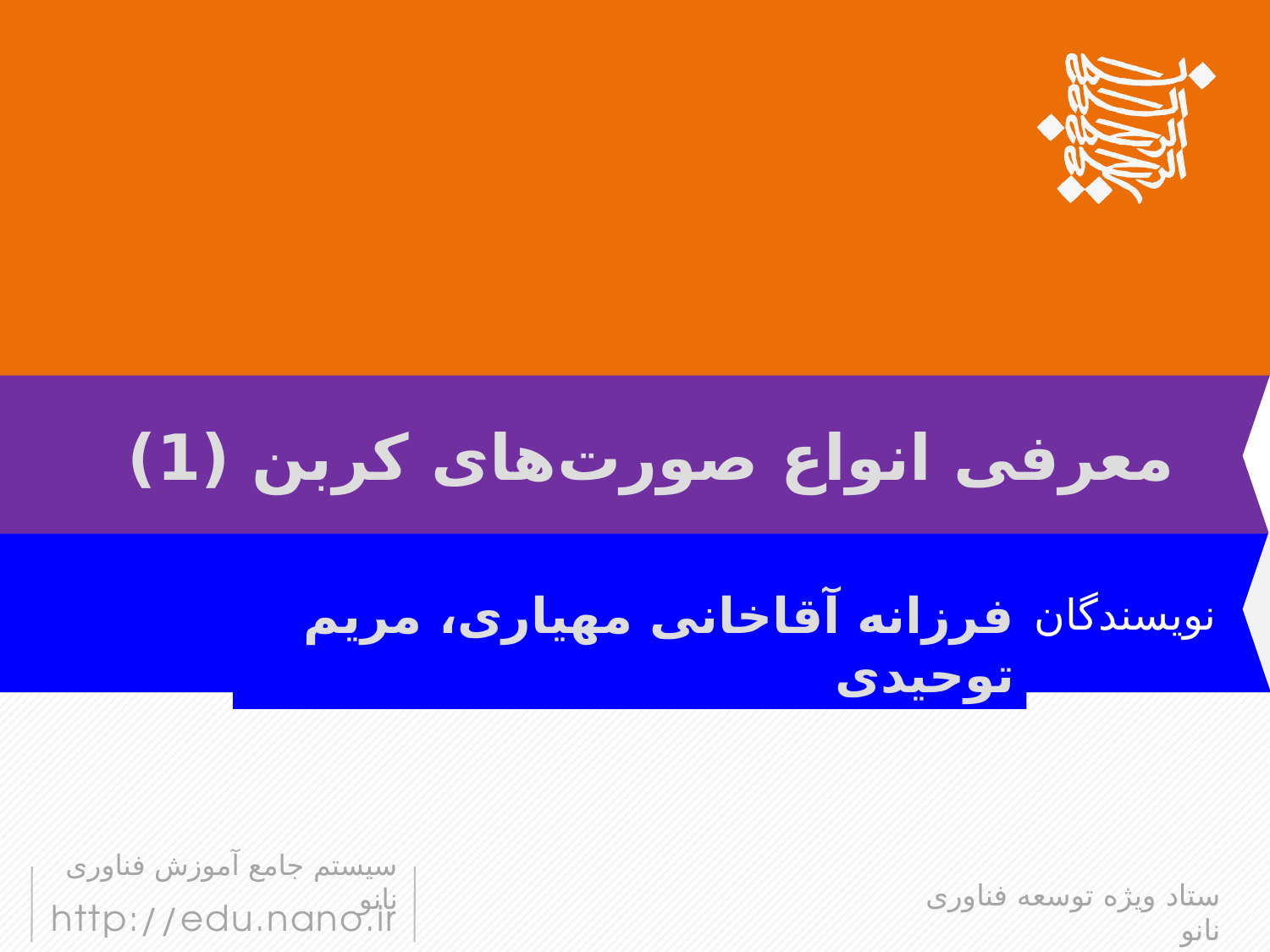

# معرفی انواع صورت‌های کربن (1)
فرزانه آقاخانی مهیاری، مریم توحیدی